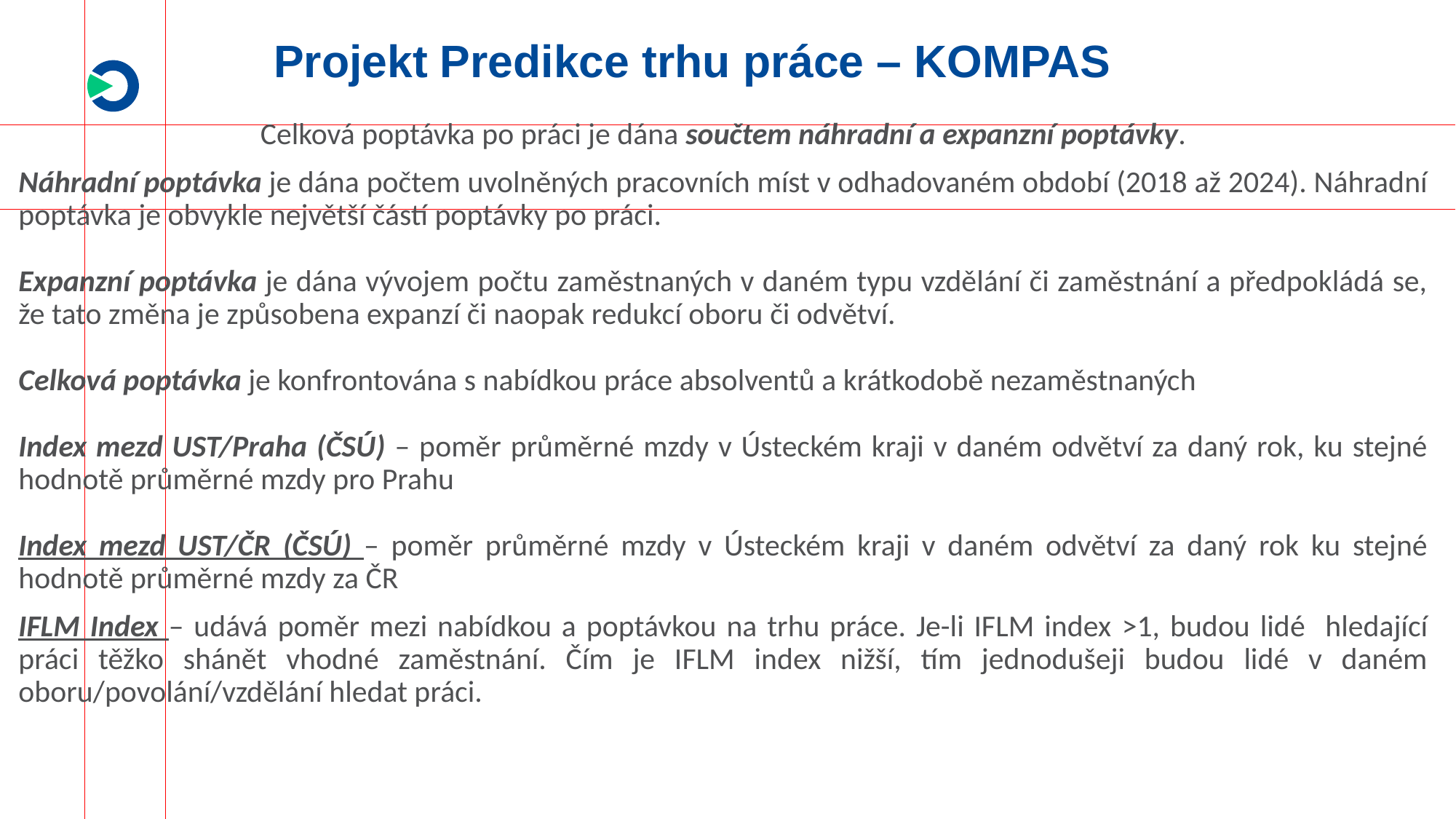

# Projekt Predikce trhu práce – KOMPAS
Celková poptávka po práci je dána součtem náhradní a expanzní poptávky.
Náhradní poptávka je dána počtem uvolněných pracovních míst v odhadovaném období (2018 až 2024). Náhradní poptávka je obvykle největší částí poptávky po práci.
Expanzní poptávka je dána vývojem počtu zaměstnaných v daném typu vzdělání či zaměstnání a předpokládá se, že tato změna je způsobena expanzí či naopak redukcí oboru či odvětví.
Celková poptávka je konfrontována s nabídkou práce absolventů a krátkodobě nezaměstnaných
Index mezd UST/Praha (ČSÚ) – poměr průměrné mzdy v Ústeckém kraji v daném odvětví za daný rok, ku stejné hodnotě průměrné mzdy pro Prahu
Index mezd UST/ČR (ČSÚ) – poměr průměrné mzdy v Ústeckém kraji v daném odvětví za daný rok ku stejné hodnotě průměrné mzdy za ČR
IFLM Index – udává poměr mezi nabídkou a poptávkou na trhu práce. Je-li IFLM index >1, budou lidé  hledající práci těžko shánět vhodné zaměstnání. Čím je IFLM index nižší, tím jednodušeji budou lidé v daném oboru/povolání/vzdělání hledat práci.